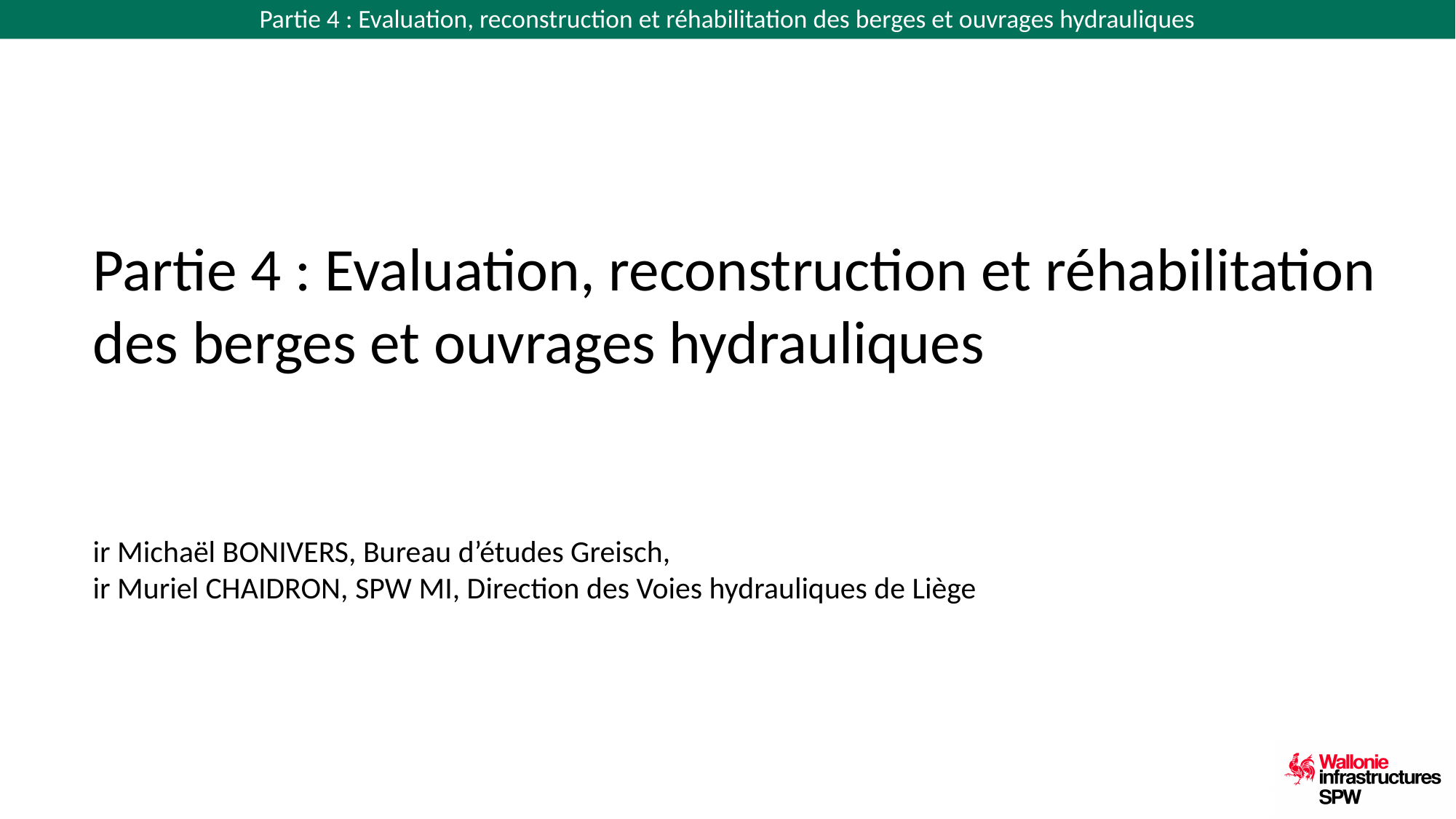

# Partie 4 : Evaluation, reconstruction et réhabilitation des berges et ouvrages hydrauliques
Partie 4 : Evaluation, reconstruction et réhabilitation des berges et ouvrages hydrauliques
ir Michaël BONIVERS, Bureau d’études Greisch,
ir Muriel CHAIDRON, SPW MI, Direction des Voies hydrauliques de Liège